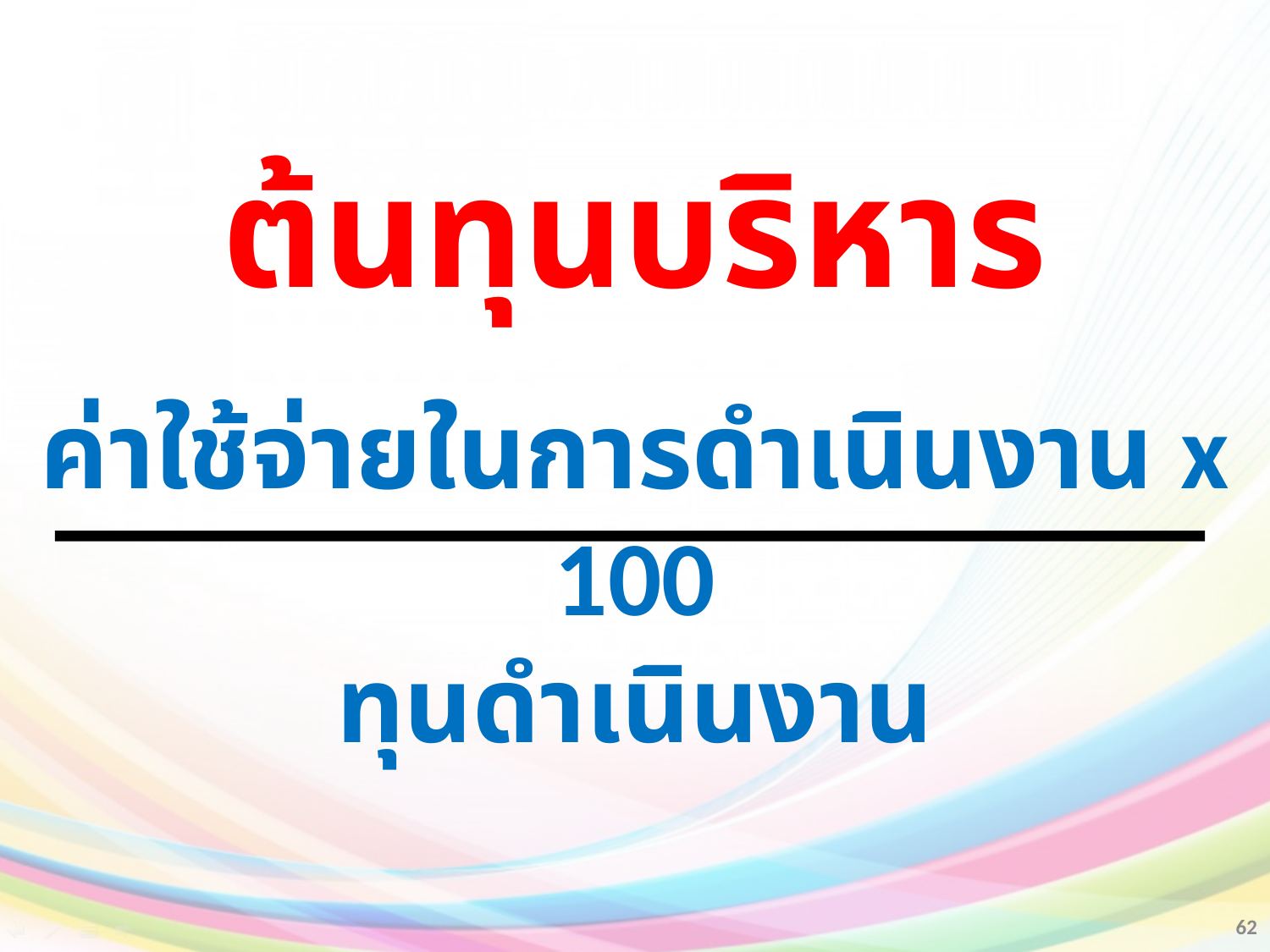

ต้นทุนบริหาร
ค่าใช้จ่ายในการดำเนินงาน x 100
ทุนดำเนินงาน

62